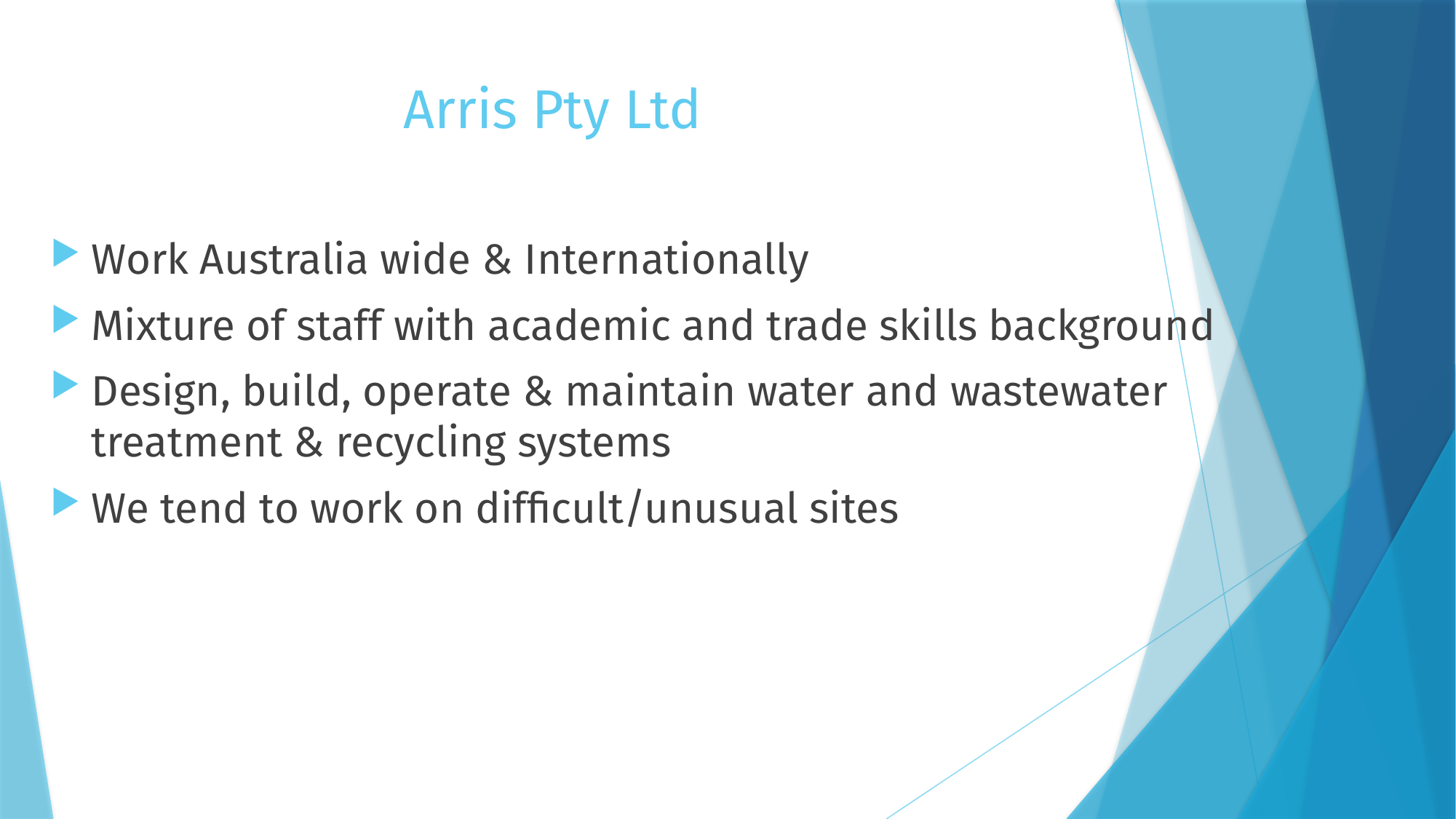

# Arris Pty Ltd
Work Australia wide & Internationally
Mixture of staff with academic and trade skills background
Design, build, operate & maintain water and wastewater treatment & recycling systems
We tend to work on difficult/unusual sites